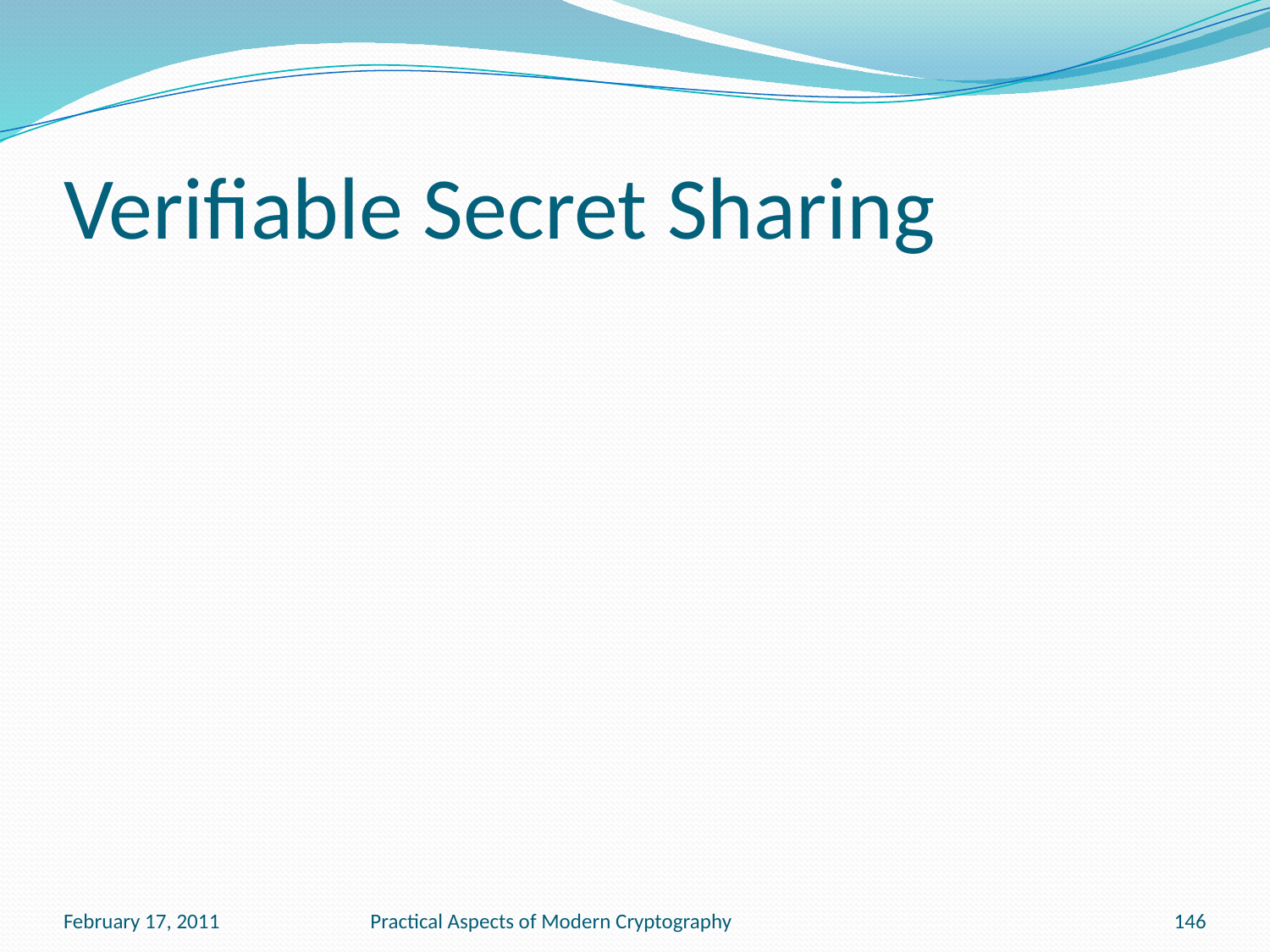

# Verifiable Secret Sharing

February 17, 2011
Practical Aspects of Modern Cryptography
146